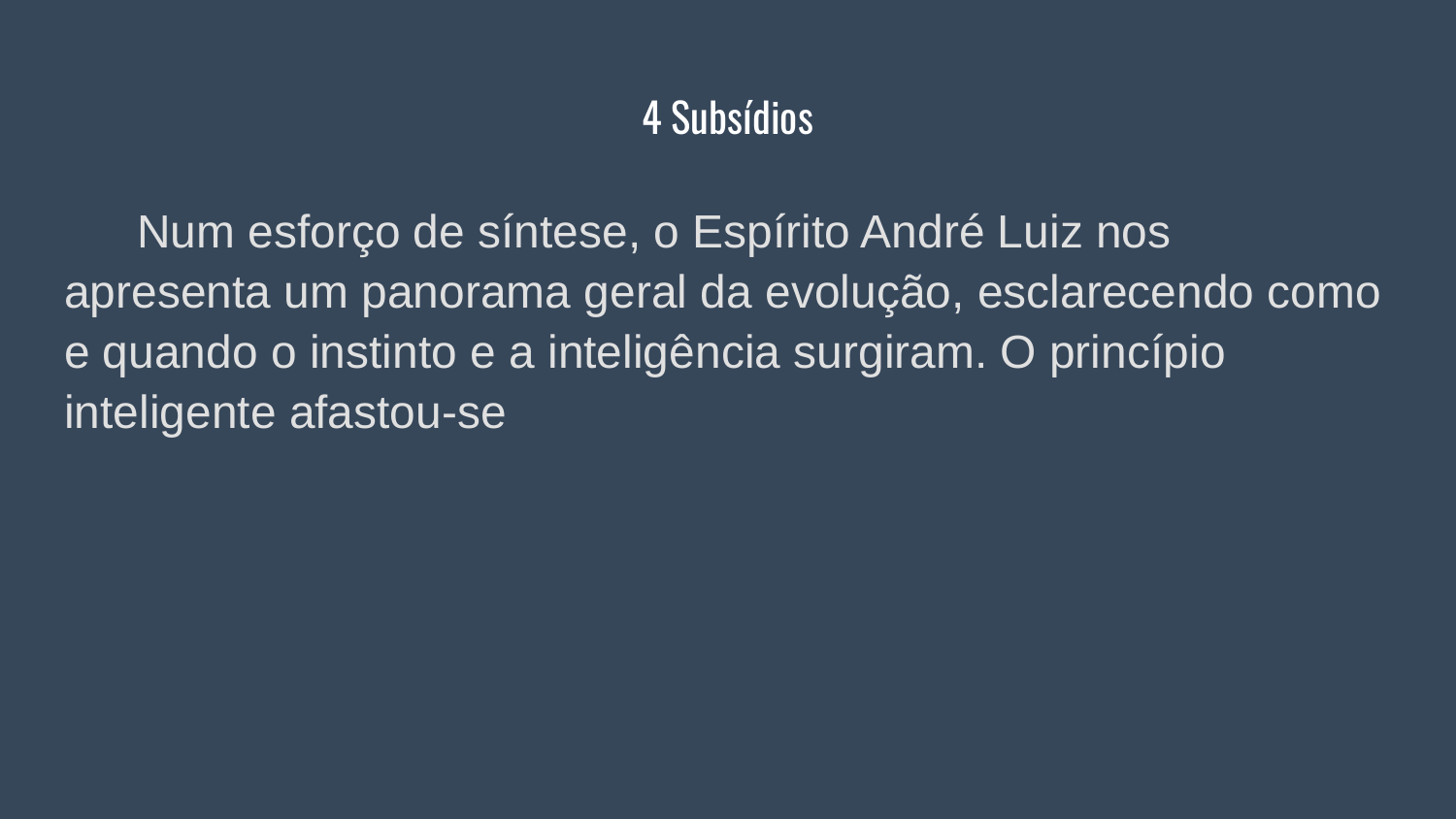

# 4 Subsídios
Num esforço de síntese, o Espírito André Luiz nos apresenta um panorama geral da evolução, esclarecendo como e quando o instinto e a inteligência surgiram. O princípio inteligente afastou-se